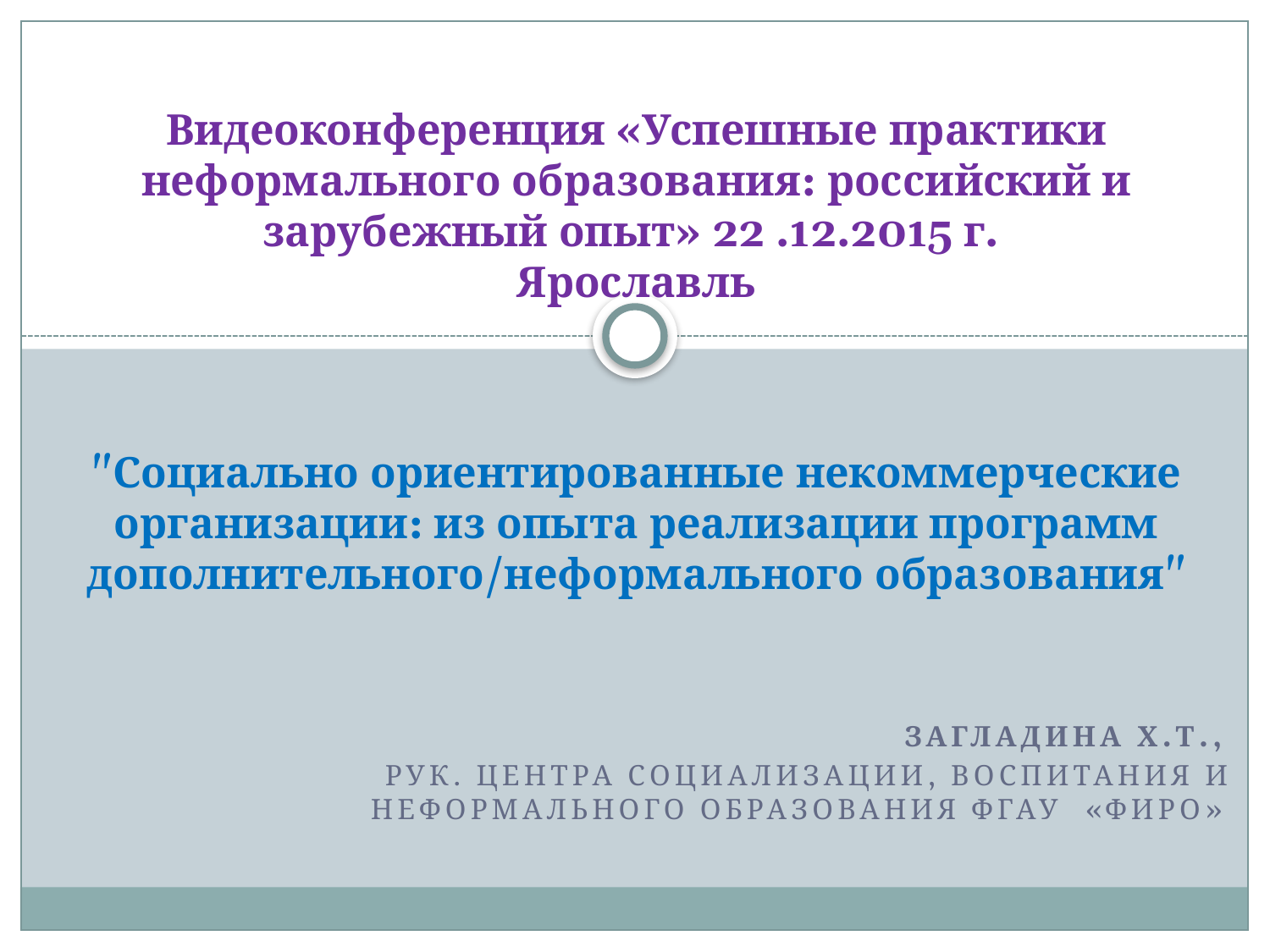

# Видеоконференция «Успешные практики неформального образования: российский и зарубежный опыт» 22 .12.2015 г. Ярославль   "Социально ориентированные некоммерческие организации: из опыта реализации программ дополнительного/неформального образования"
Загладина Х.Т.,
рук. Центра социализации, воспитания и неформального образования ФГАУ  «ФИРО»